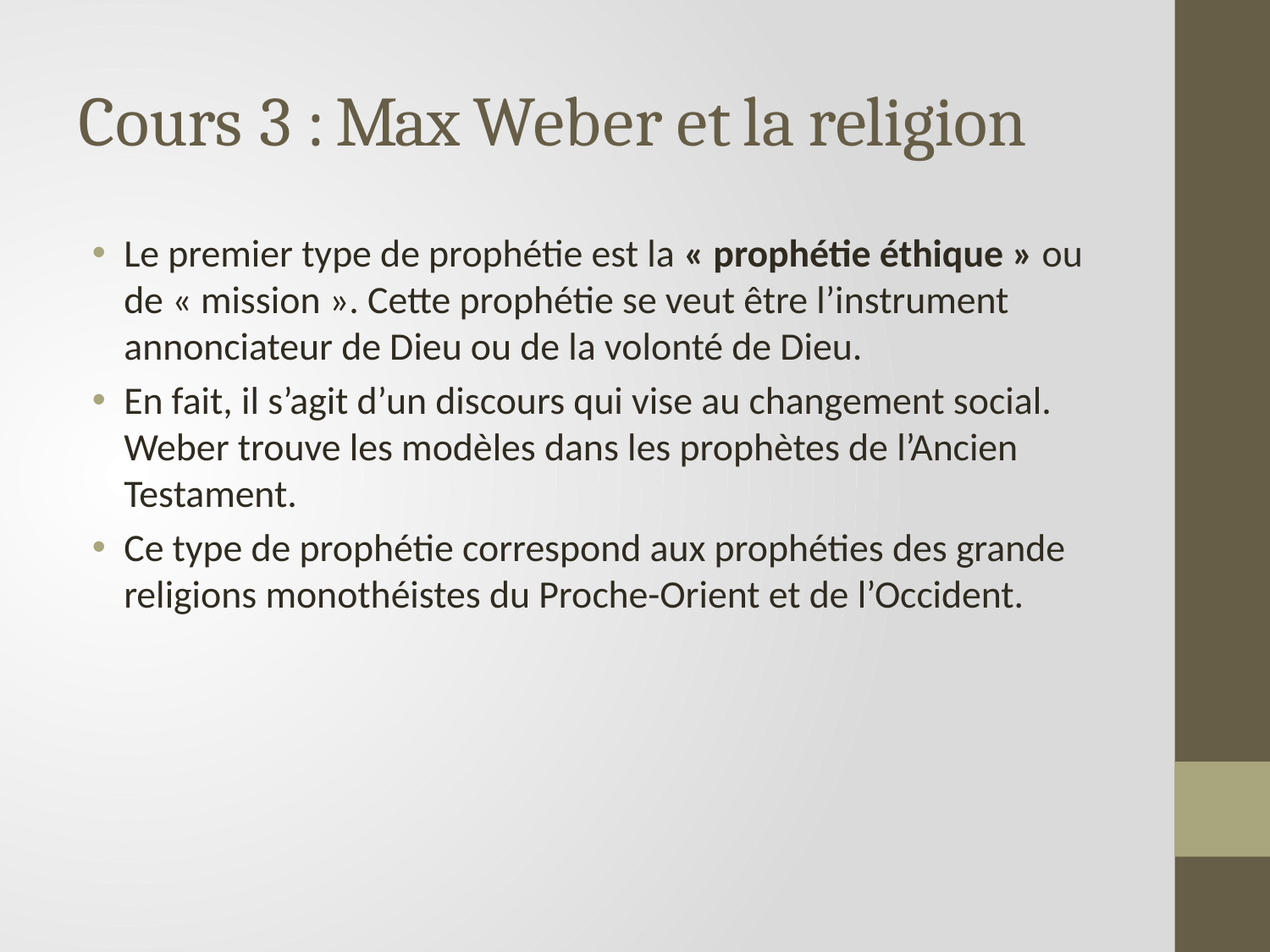

# Cours 3 : Max Weber et la religion
Le premier type de prophétie est la « prophétie éthique » ou de « mission ». Cette prophétie se veut être l’instrument annonciateur de Dieu ou de la volonté de Dieu.
En fait, il s’agit d’un discours qui vise au changement social. Weber trouve les modèles dans les prophètes de l’Ancien Testament.
Ce type de prophétie correspond aux prophéties des grande religions monothéistes du Proche-Orient et de l’Occident.